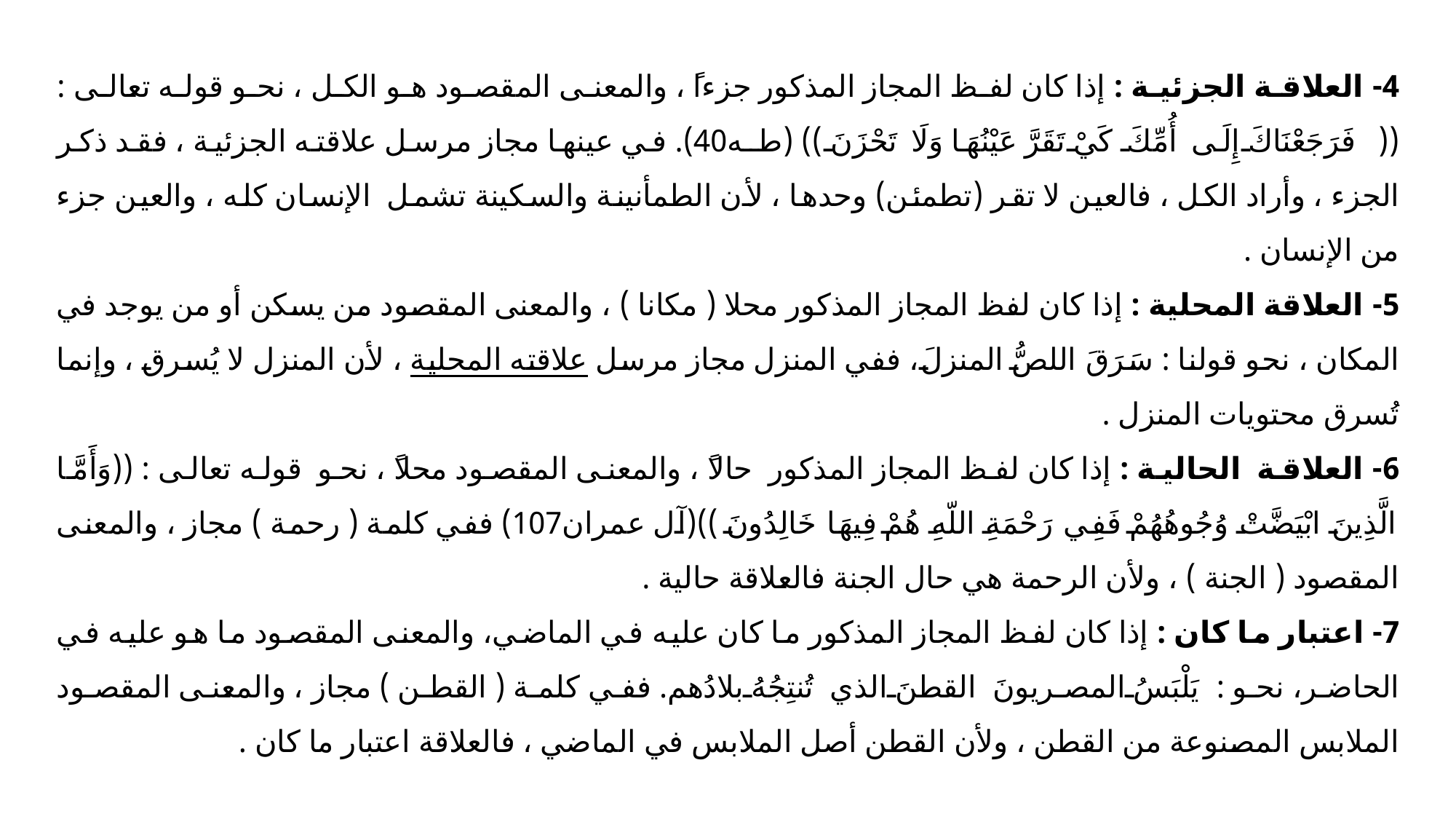

4- العلاقة الجزئية : إذا كان لفظ المجاز المذكور جزءاً ، والمعنى المقصود هو الكل ، نحو قوله تعالى : ((  فَرَجَعْنَاكَ إِلَى أُمِّكَ كَيْ تَقَرَّ عَيْنُهَا وَلَا تَحْزَنَ )) (طـه40). في عينها مجاز مرسل علاقته الجزئية ، فقد ذكر الجزء ، وأراد الكل ، فالعين لا تقر (تطمئن) وحدها ، لأن الطمأنينة والسكينة تشمل  الإنسان كله ، والعين جزء من الإنسان .
5- العلاقة المحلية : إذا كان لفظ المجاز المذكور محلا ( مكانا ) ، والمعنى المقصود من يسكن أو من يوجد في المكان ، نحو قولنا : سَرَقَ اللصُّ المنزلَ، ففي المنزل مجاز مرسل علاقته المحلية ، لأن المنزل لا يُسرق ، وإنما تُسرق محتويات المنزل .
6- العلاقة  الحالية : إذا كان لفظ المجاز المذكور  حالاً ، والمعنى المقصود محلاً ، نحو  قوله تعالى : ((وَأَمَّا الَّذِينَ ابْيَضَّتْ وُجُوهُهُمْ فَفِي رَحْمَةِ اللّهِ هُمْ فِيهَا خَالِدُونَ ))(آل عمران107) ففي كلمة ( رحمة ) مجاز ، والمعنى المقصود ( الجنة ) ، ولأن الرحمة هي حال الجنة فالعلاقة حالية .
7- اعتبار ما كان : إذا كان لفظ المجاز المذكور ما كان عليه في الماضي، والمعنى المقصود ما هو عليه في الحاضر، نحو : يَلْبَسُ المصريونَ القطنَ الذي تُنتِجُهُ بلادُهم. ففي كلمة ( القطن ) مجاز ، والمعنى المقصود الملابس المصنوعة من القطن ، ولأن القطن أصل الملابس في الماضي ، فالعلاقة اعتبار ما كان .